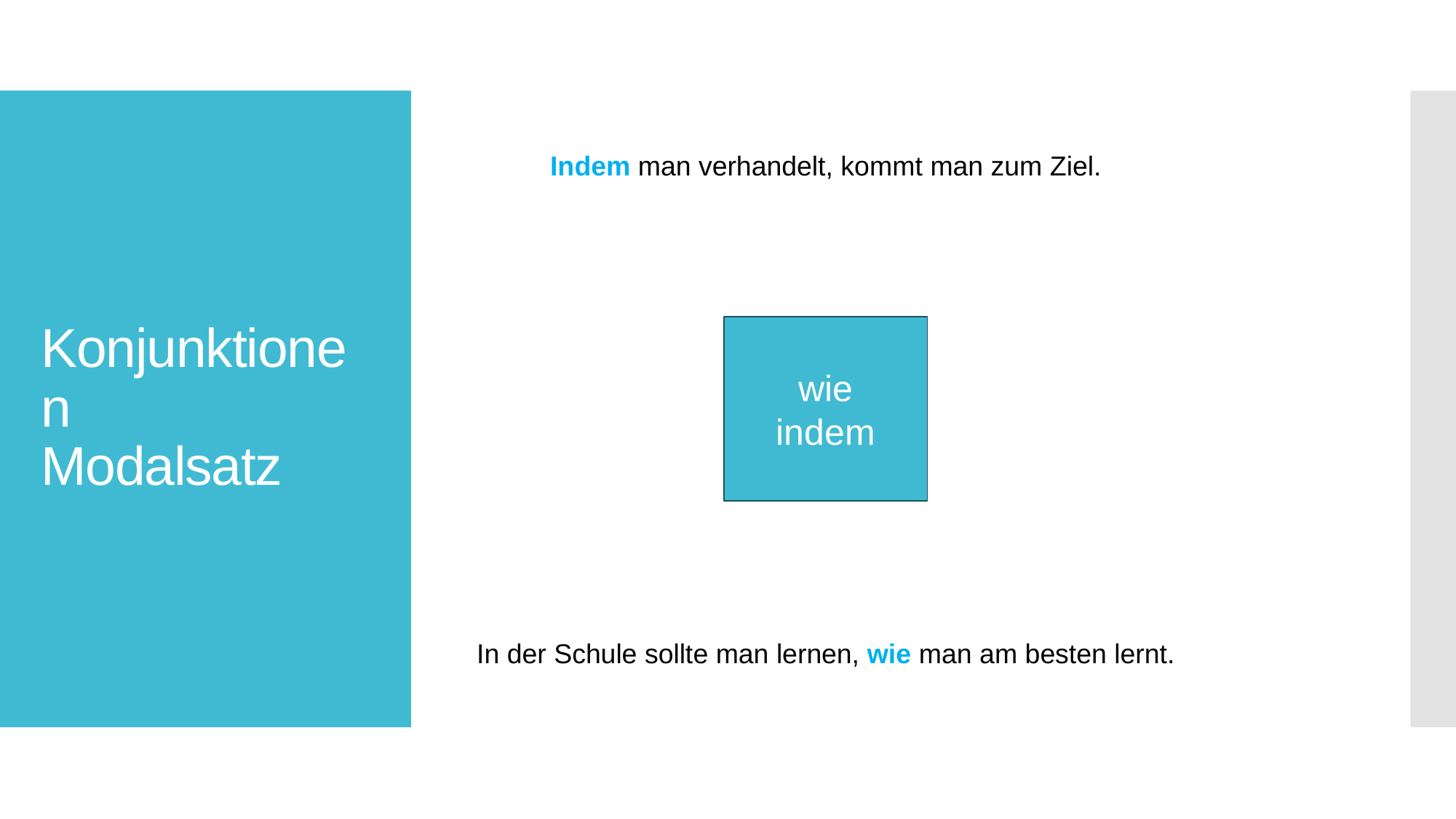

# Konjunktionen Modalsatz
Indem man verhandelt, kommt man zum Ziel.
wie
indem
In der Schule sollte man lernen, wie man am besten lernt.